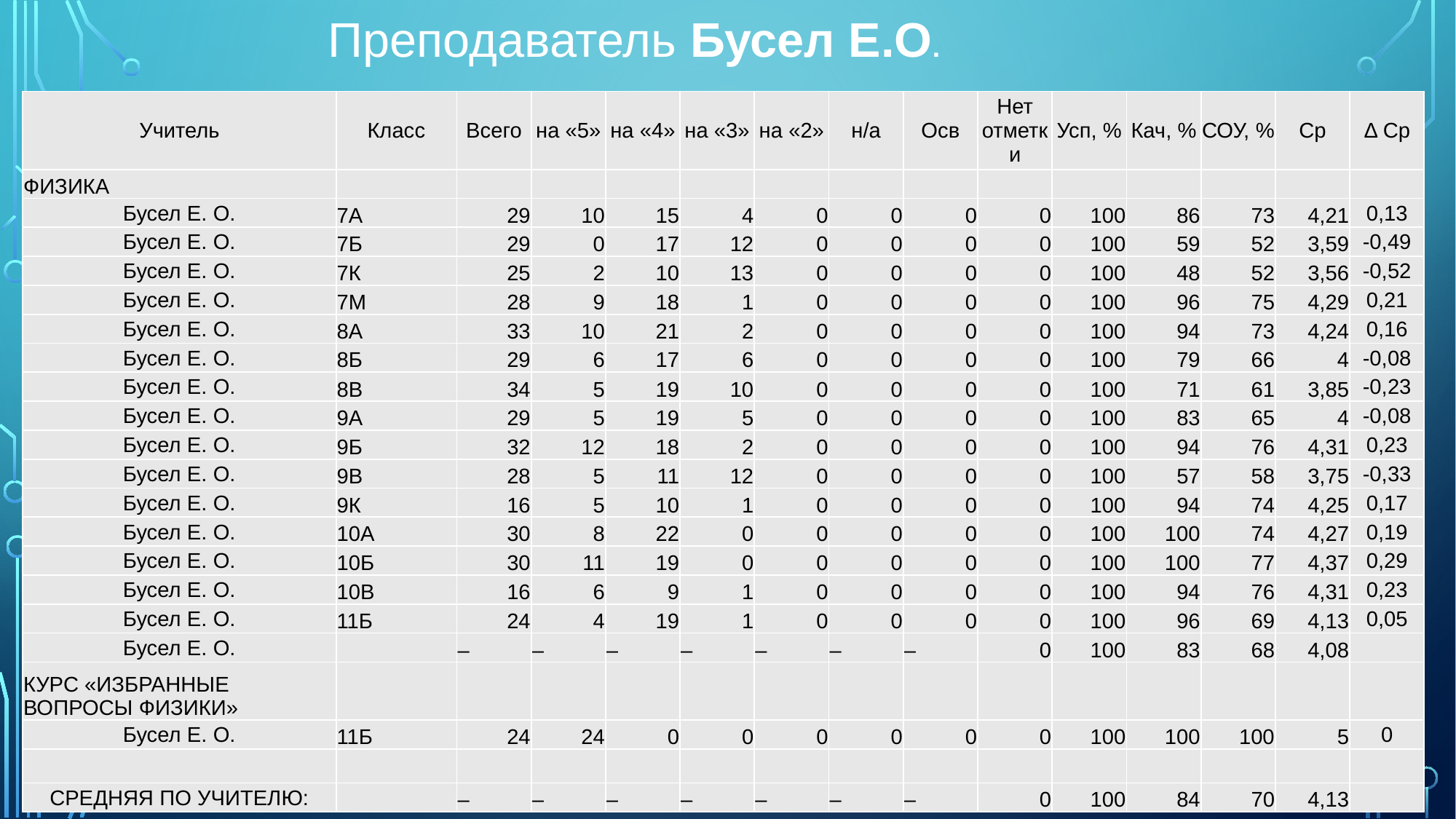

Преподаватель Бусел Е.О.
| Учитель | Класс | Всего | на «5» | на «4» | на «3» | на «2» | н/а | Осв | Нет отметки | Усп, % | Кач, % | СОУ, % | Ср | Δ Ср |
| --- | --- | --- | --- | --- | --- | --- | --- | --- | --- | --- | --- | --- | --- | --- |
| ФИЗИКА |  |  |  |  |  |  |  |  |  |  |  |  |  |  |
| Бусел Е. О. | 7А | 29 | 10 | 15 | 4 | 0 | 0 | 0 | 0 | 100 | 86 | 73 | 4,21 | 0,13 |
| Бусел Е. О. | 7Б | 29 | 0 | 17 | 12 | 0 | 0 | 0 | 0 | 100 | 59 | 52 | 3,59 | -0,49 |
| Бусел Е. О. | 7К | 25 | 2 | 10 | 13 | 0 | 0 | 0 | 0 | 100 | 48 | 52 | 3,56 | -0,52 |
| Бусел Е. О. | 7М | 28 | 9 | 18 | 1 | 0 | 0 | 0 | 0 | 100 | 96 | 75 | 4,29 | 0,21 |
| Бусел Е. О. | 8А | 33 | 10 | 21 | 2 | 0 | 0 | 0 | 0 | 100 | 94 | 73 | 4,24 | 0,16 |
| Бусел Е. О. | 8Б | 29 | 6 | 17 | 6 | 0 | 0 | 0 | 0 | 100 | 79 | 66 | 4 | -0,08 |
| Бусел Е. О. | 8В | 34 | 5 | 19 | 10 | 0 | 0 | 0 | 0 | 100 | 71 | 61 | 3,85 | -0,23 |
| Бусел Е. О. | 9А | 29 | 5 | 19 | 5 | 0 | 0 | 0 | 0 | 100 | 83 | 65 | 4 | -0,08 |
| Бусел Е. О. | 9Б | 32 | 12 | 18 | 2 | 0 | 0 | 0 | 0 | 100 | 94 | 76 | 4,31 | 0,23 |
| Бусел Е. О. | 9В | 28 | 5 | 11 | 12 | 0 | 0 | 0 | 0 | 100 | 57 | 58 | 3,75 | -0,33 |
| Бусел Е. О. | 9К | 16 | 5 | 10 | 1 | 0 | 0 | 0 | 0 | 100 | 94 | 74 | 4,25 | 0,17 |
| Бусел Е. О. | 10А | 30 | 8 | 22 | 0 | 0 | 0 | 0 | 0 | 100 | 100 | 74 | 4,27 | 0,19 |
| Бусел Е. О. | 10Б | 30 | 11 | 19 | 0 | 0 | 0 | 0 | 0 | 100 | 100 | 77 | 4,37 | 0,29 |
| Бусел Е. О. | 10В | 16 | 6 | 9 | 1 | 0 | 0 | 0 | 0 | 100 | 94 | 76 | 4,31 | 0,23 |
| Бусел Е. О. | 11Б | 24 | 4 | 19 | 1 | 0 | 0 | 0 | 0 | 100 | 96 | 69 | 4,13 | 0,05 |
| Бусел Е. О. |  | – | – | – | – | – | – | – | 0 | 100 | 83 | 68 | 4,08 |  |
| КУРС «ИЗБРАННЫЕ ВОПРОСЫ ФИЗИКИ» |  |  |  |  |  |  |  |  |  |  |  |  |  |  |
| Бусел Е. О. | 11Б | 24 | 24 | 0 | 0 | 0 | 0 | 0 | 0 | 100 | 100 | 100 | 5 | 0 |
|  |  |  |  |  |  |  |  |  |  |  |  |  |  |  |
| СРЕДНЯЯ ПО УЧИТЕЛЮ: |  | – | – | – | – | – | – | – | 0 | 100 | 84 | 70 | 4,13 |  |